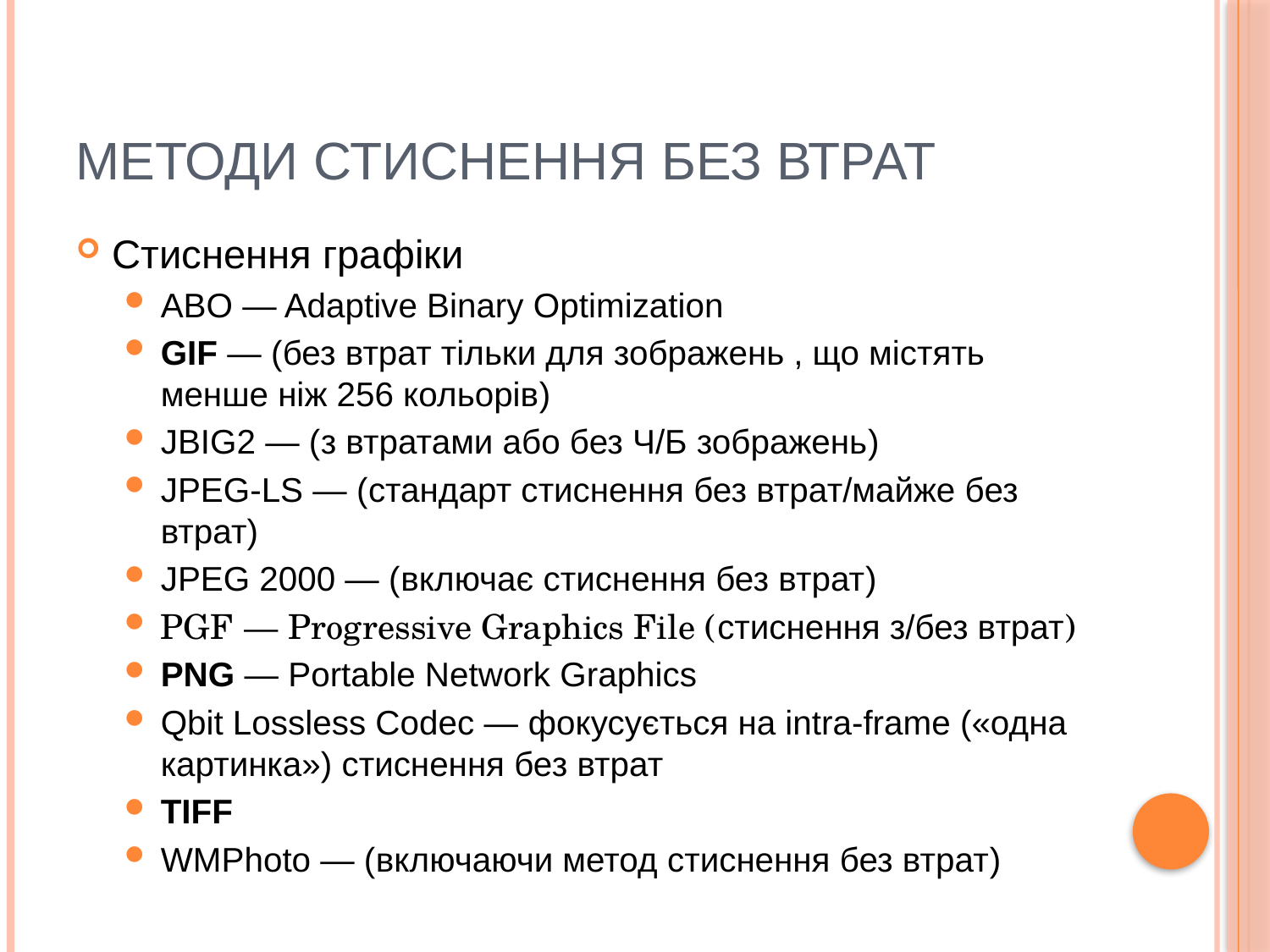

# Методи стиснення без втрат
Стиснення графіки
ABO — Adaptive Binary Optimization
GIF — (без втрат тільки для зображень , що містять менше ніж 256 кольорів)
JBIG2 — (з втратами або без Ч/Б зображень)
JPEG-LS — (стандарт стиснення без втрат/майже без втрат)
JPEG 2000 — (включає стиснення без втрат)
PGF — Progressive Graphics File (стиснення з/без втрат)
PNG — Portable Network Graphics
Qbit Lossless Codec — фокусується на intra-frame («одна картинка») стиснення без втрат
TIFF
WMPhoto — (включаючи метод стиснення без втрат)